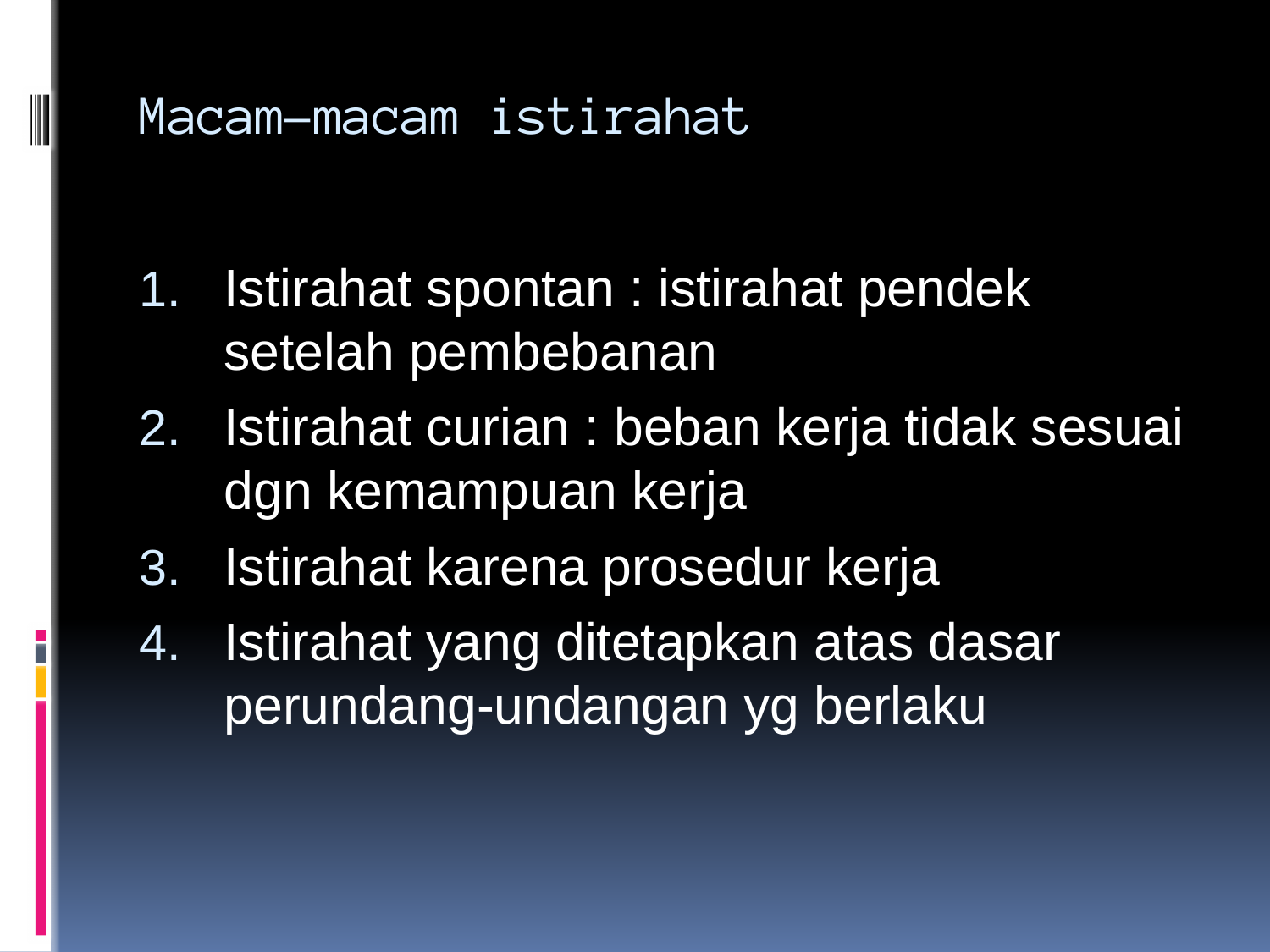

# Macam-macam istirahat
Istirahat spontan : istirahat pendek setelah pembebanan
Istirahat curian : beban kerja tidak sesuai dgn kemampuan kerja
Istirahat karena prosedur kerja
Istirahat yang ditetapkan atas dasar perundang-undangan yg berlaku